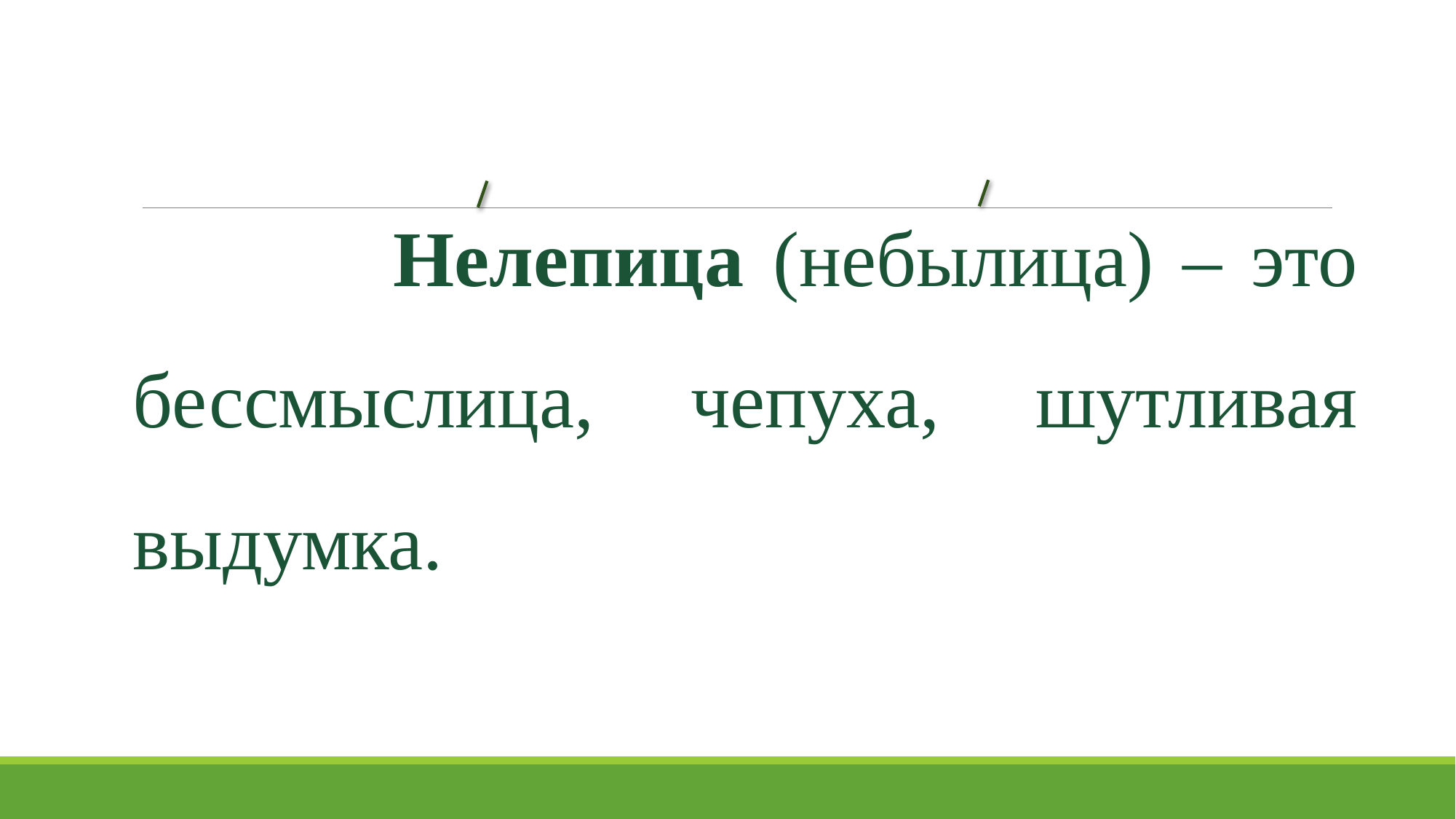

#
         Нелепица (небылица) – это бессмыслица, чепуха, шутливая выдумка.